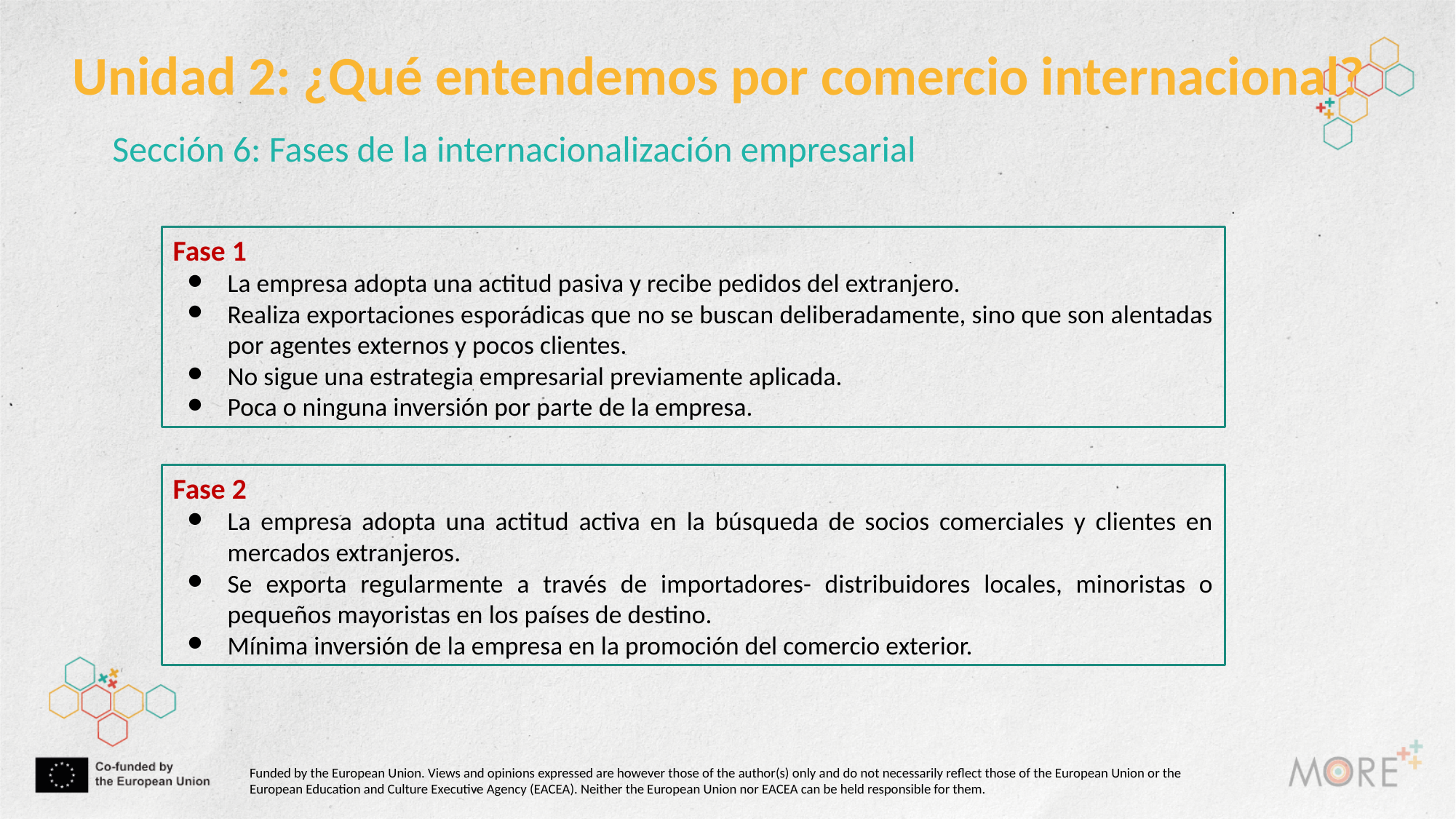

Unidad 2: ¿Qué entendemos por comercio internacional?
Sección 6: Fases de la internacionalización empresarial
Fase 1
La empresa adopta una actitud pasiva y recibe pedidos del extranjero.
Realiza exportaciones esporádicas que no se buscan deliberadamente, sino que son alentadas por agentes externos y pocos clientes.
No sigue una estrategia empresarial previamente aplicada.
Poca o ninguna inversión por parte de la empresa.
Fase 2
La empresa adopta una actitud activa en la búsqueda de socios comerciales y clientes en mercados extranjeros.
Se exporta regularmente a través de importadores- distribuidores locales, minoristas o pequeños mayoristas en los países de destino.
Mínima inversión de la empresa en la promoción del comercio exterior.
Funded by the European Union. Views and opinions expressed are however those of the author(s) only and do not necessarily reflect those of the European Union or the European Education and Culture Executive Agency (EACEA). Neither the European Union nor EACEA can be held responsible for them.